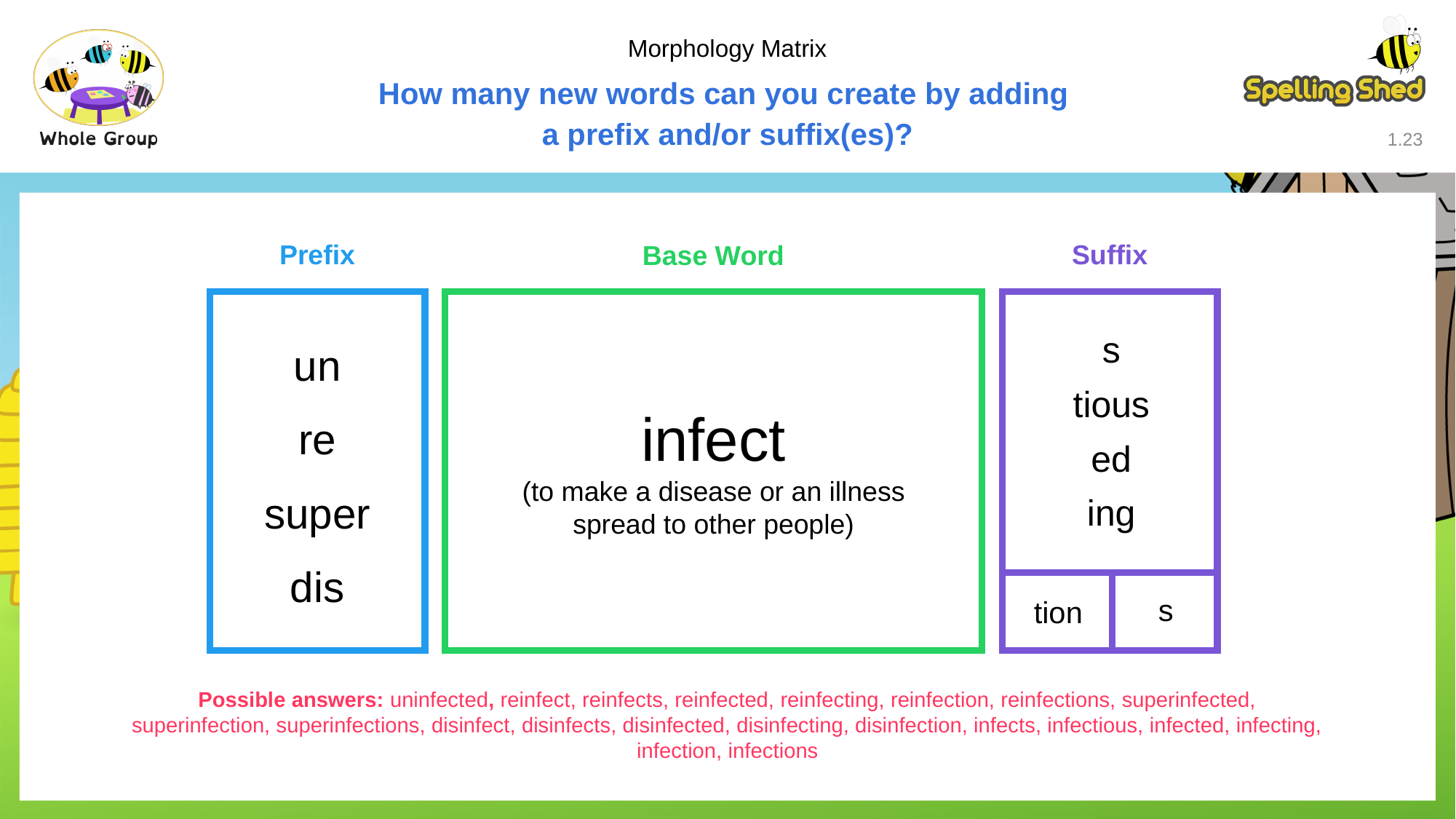

Morphology Matrix

How many new words can you create by adding
a prefix and/or suffix(es)?
1.23
Prefix
Suffix
Base Word

s
un
tious
infect
(to make a disease or an illness spread to other people)
re
ed
super
ing
dis
s
tion
Possible answers: uninfected, reinfect, reinfects, reinfected, reinfecting, reinfection, reinfections, superinfected, superinfection, superinfections, disinfect, disinfects, disinfected, disinfecting, disinfection, infects, infectious, infected, infecting, infection, infections